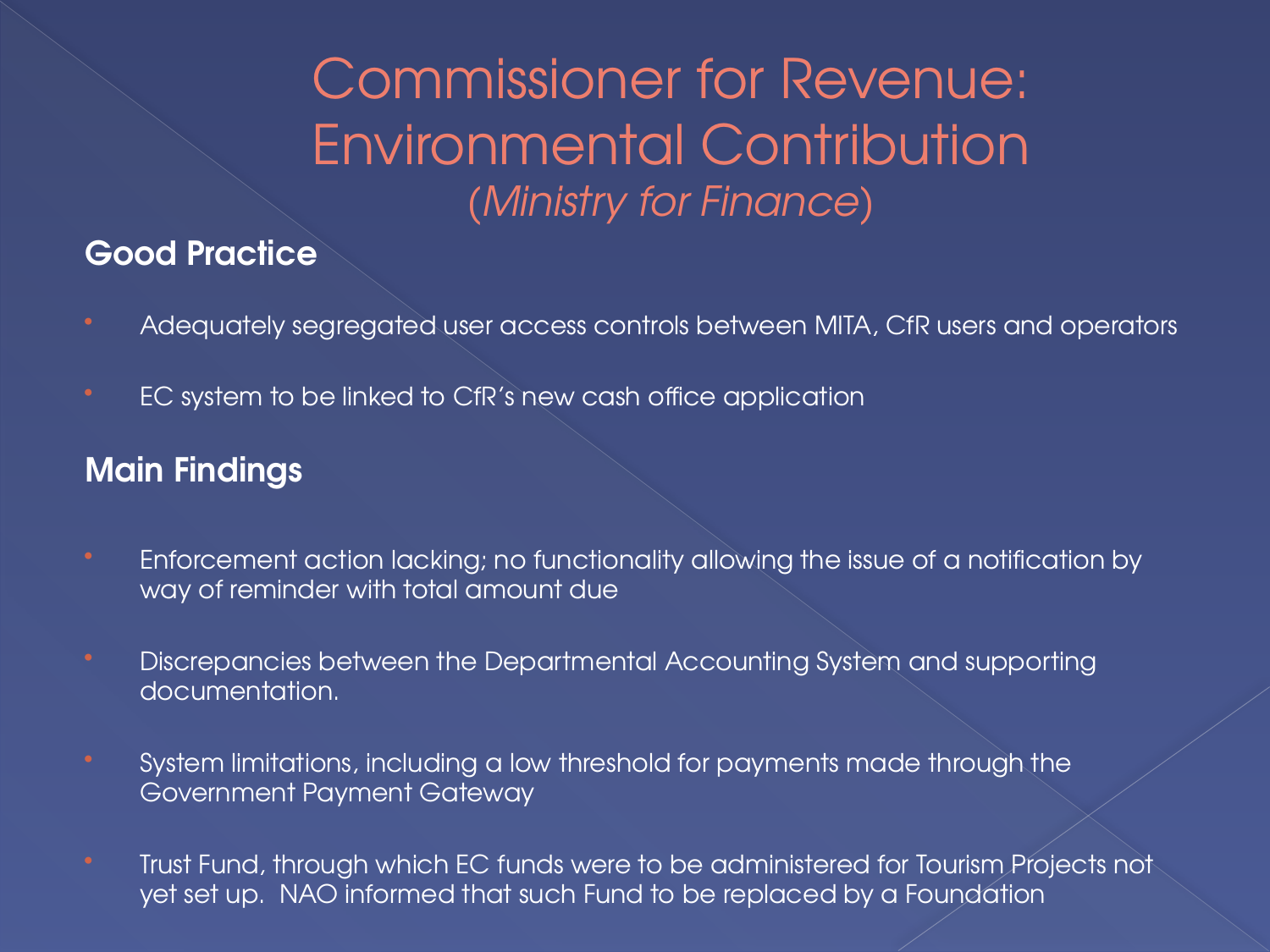

# Commissioner for Revenue: Environmental Contribution (Ministry for Finance)
Good Practice

Adequately segregated user access controls between MITA, CfR users and operators

EC system to be linked to CfR’s new cash office application

Main Findings

Enforcement action lacking; no functionality allowing the issue of a notification by way of reminder with total amount due

Discrepancies between the Departmental Accounting System and supporting documentation.

System limitations, including a low threshold for payments made through the Government Payment Gateway

Trust Fund, through which EC funds were to be administered for Tourism Projects not yet set up.  NAO informed that such Fund to be replaced by a Foundation